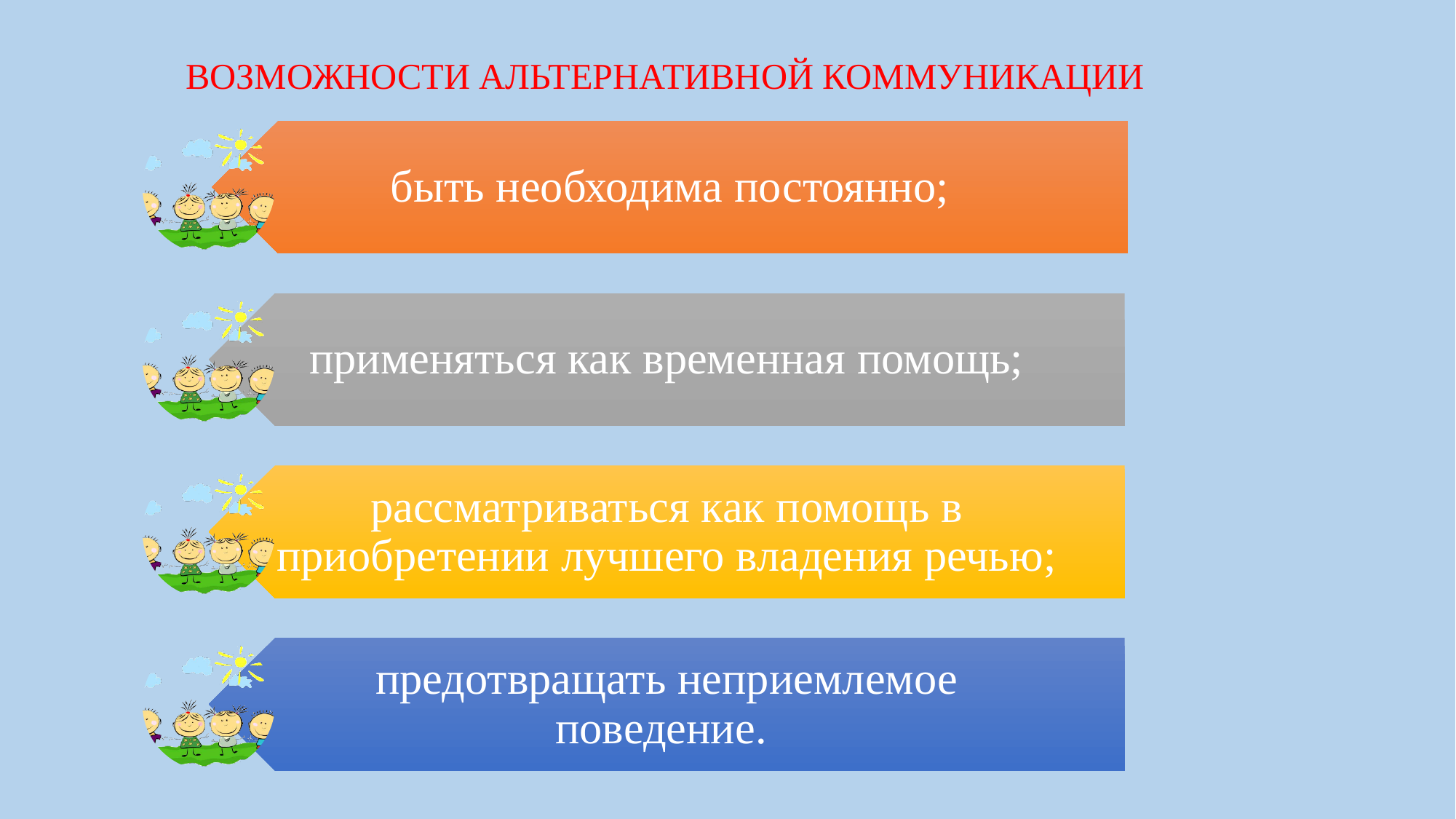

ВОЗМОЖНОСТИ АЛЬТЕРНАТИВНОЙ КОММУНИКАЦИИ
быть необходима постоянно;
применяться как временная помощь;
рассматриваться как помощь в приобретении лучшего владения речью;
предотвращать неприемлемое поведение.